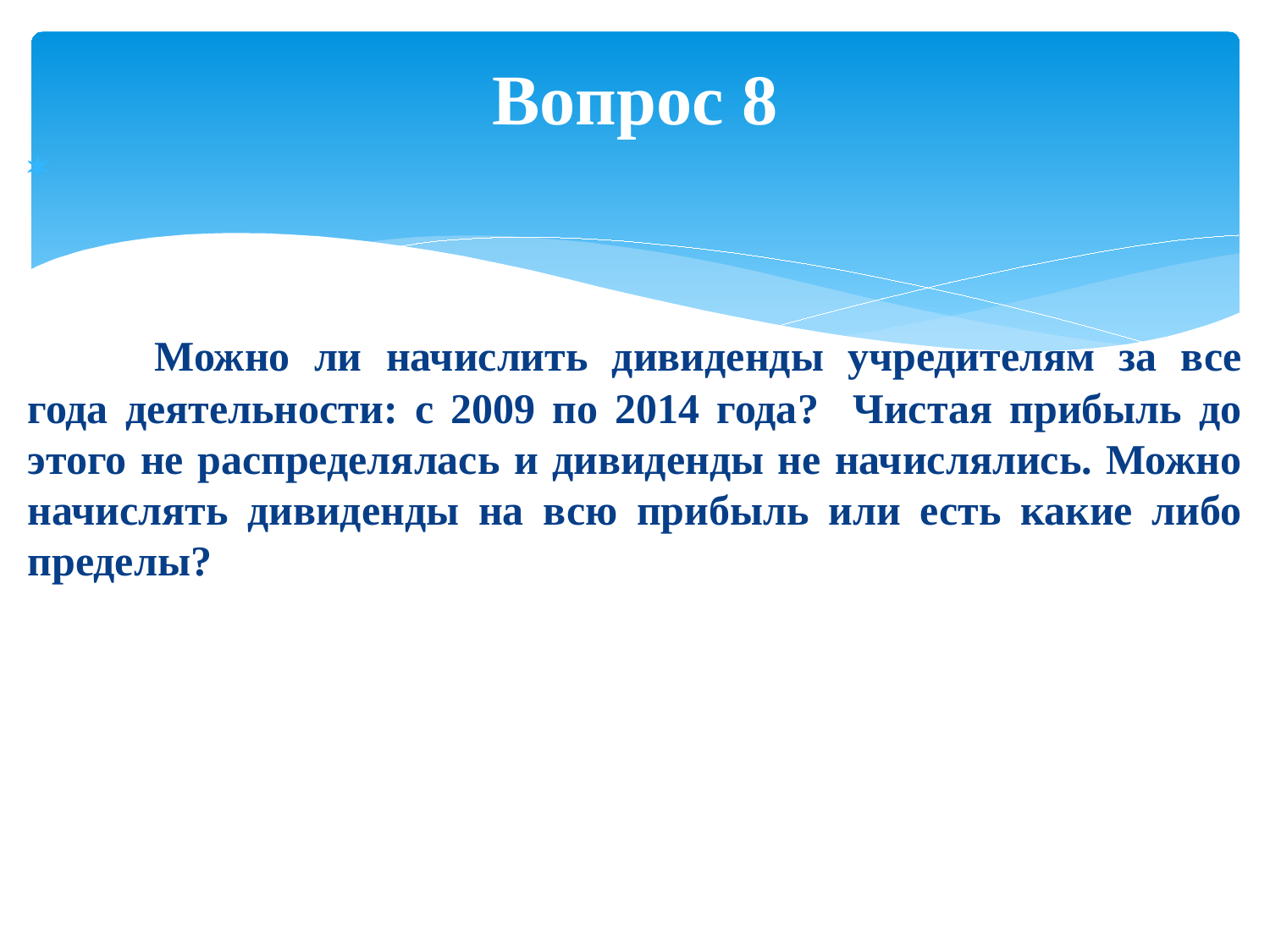

# Вопрос 8

	Можно ли начислить дивиденды учредителям за все года деятельности: с 2009 по 2014 года?  Чистая прибыль до этого не распределялась и дивиденды не начислялись. Можно начислять дивиденды на всю прибыль или есть какие либо пределы?